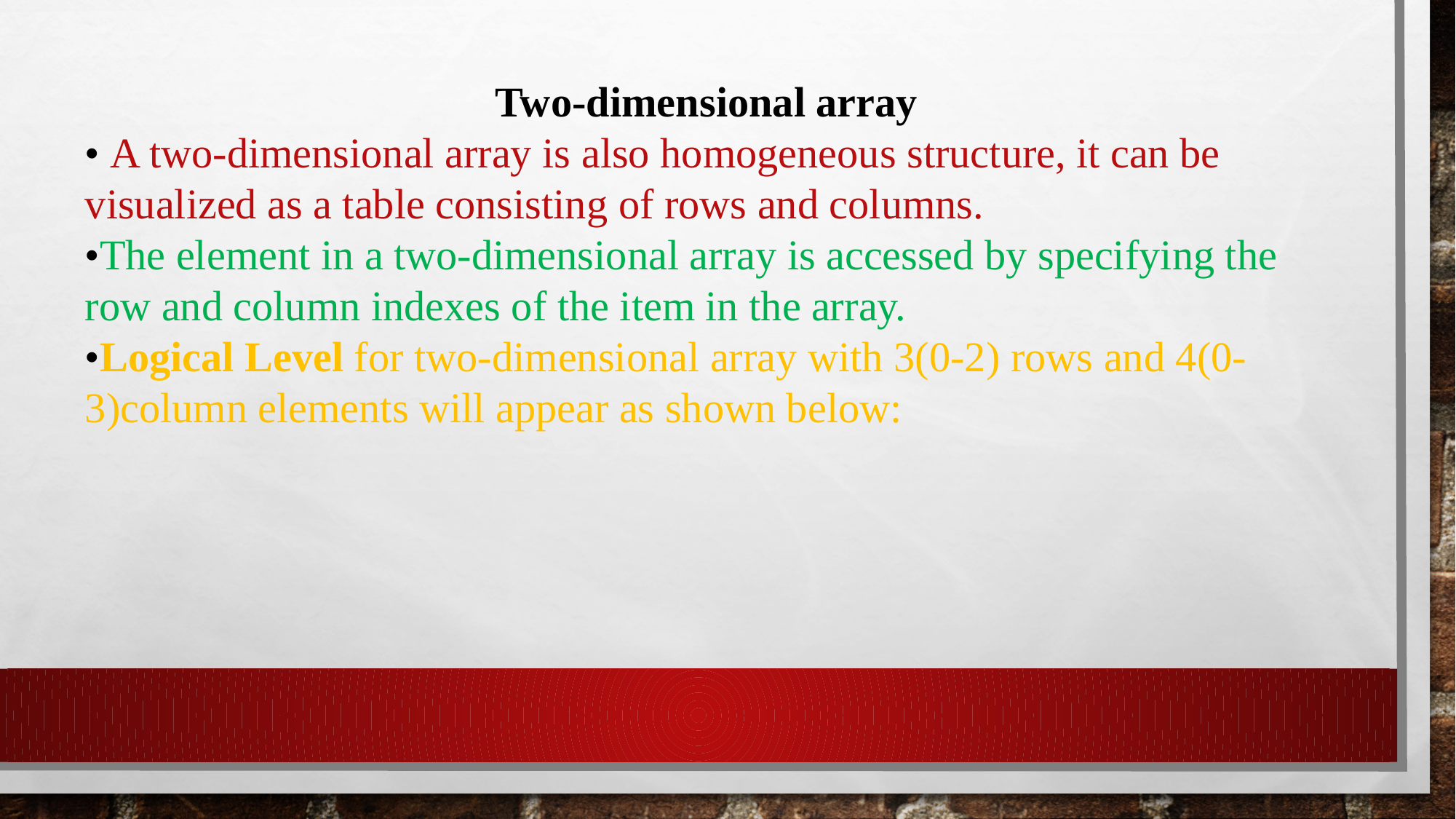

Two-dimensional array
• A two-dimensional array is also homogeneous structure, it can be visualized as a table consisting of rows and columns.
•The element in a two-dimensional array is accessed by specifying the row and column indexes of the item in the array.
•Logical Level for two-dimensional array with 3(0-2) rows and 4(0-3)column elements will appear as shown below: